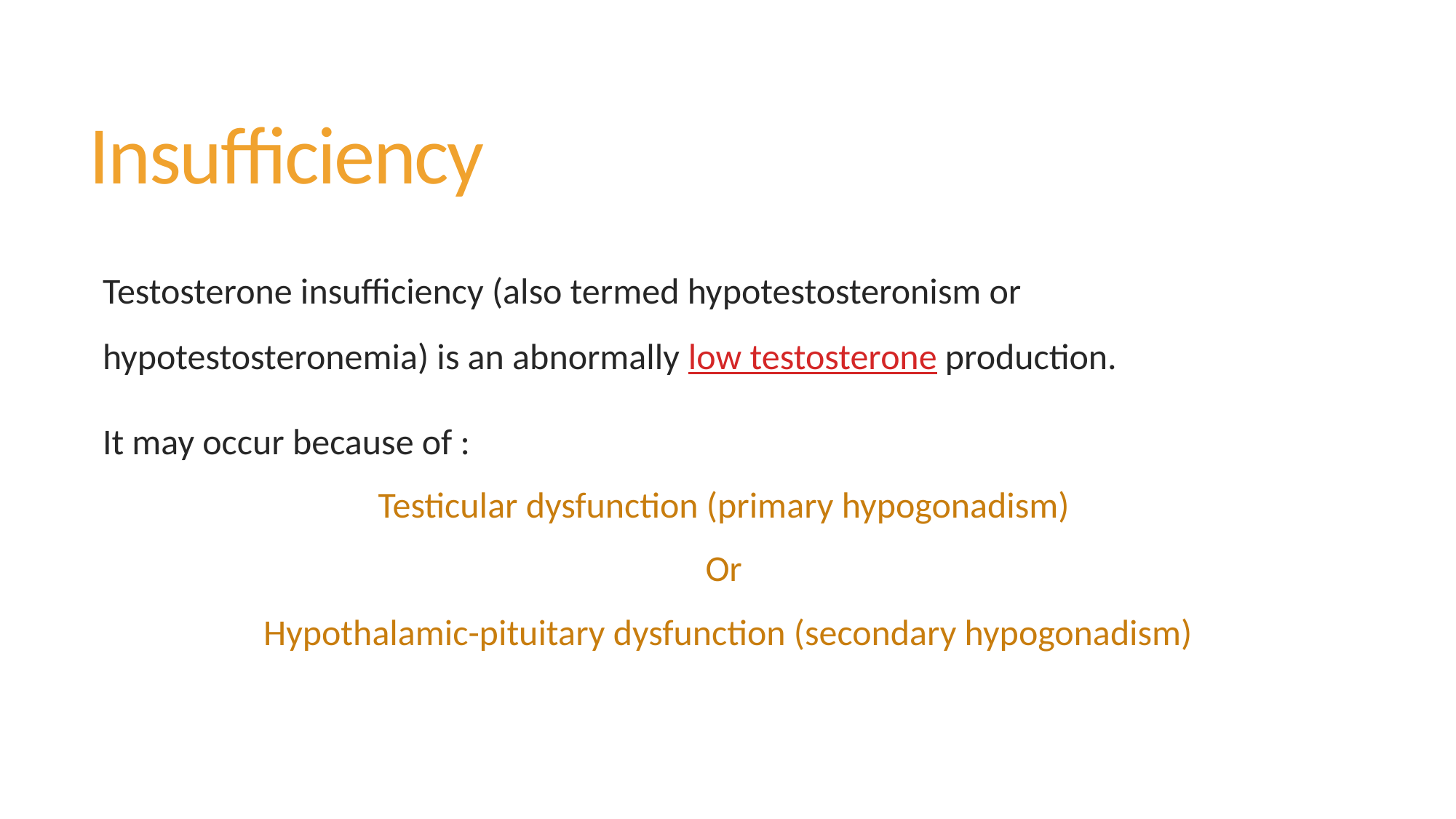

# Insufficiency
Testosterone insufficiency (also termed hypotestosteronism or hypotestosteronemia) is an abnormally low testosterone production.
It may occur because of :
Testicular dysfunction (primary hypogonadism)
Or
Hypothalamic-pituitary dysfunction (secondary hypogonadism)